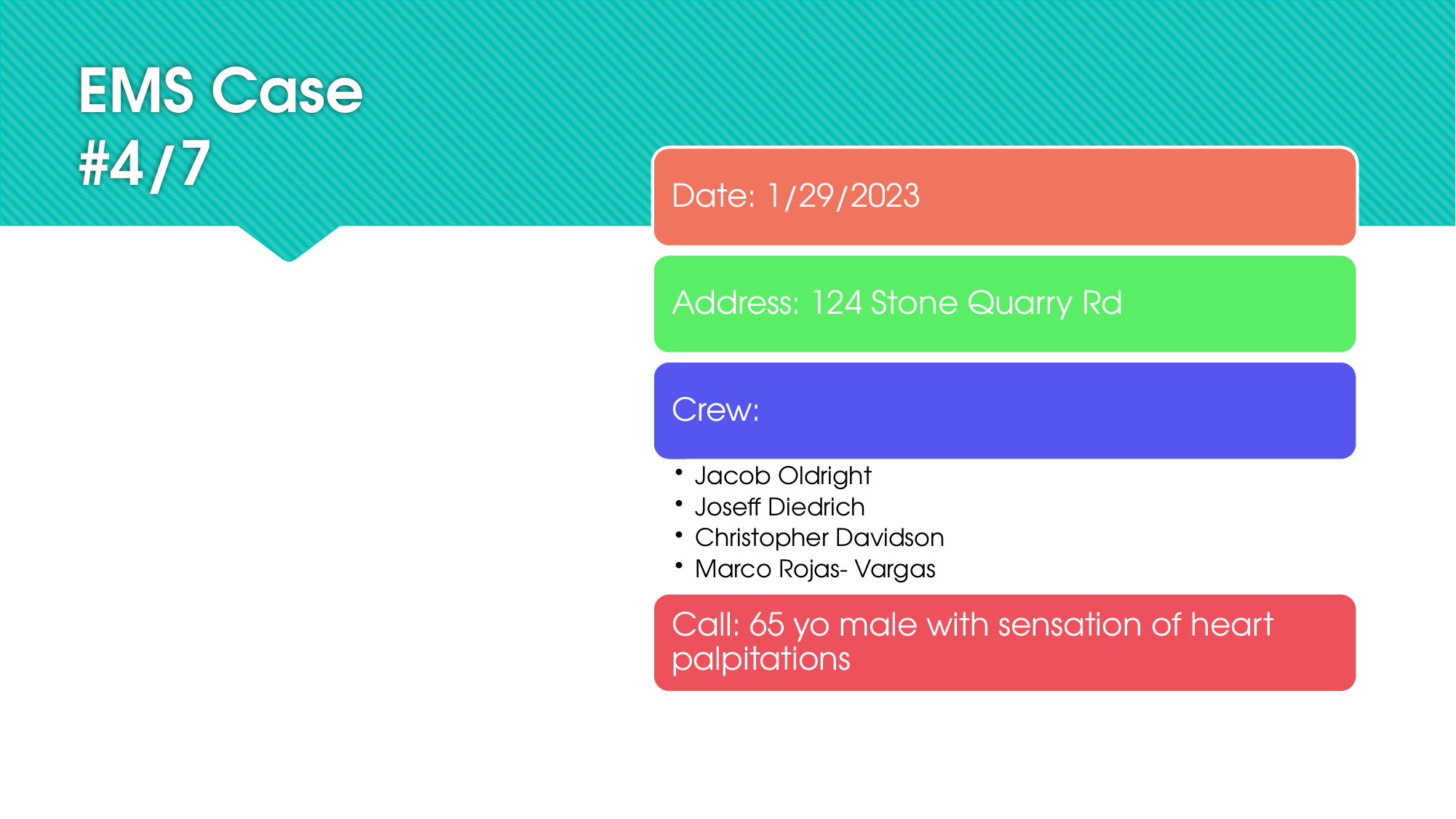

# EMS Case #4/7
Date: 1/29/2023
Address: 124 Stone Quarry Rd
Crew:
Jacob Oldright
Joseff Diedrich
Christopher Davidson
Marco Rojas- Vargas
Call: 65 yo male with sensation of heart palpitations